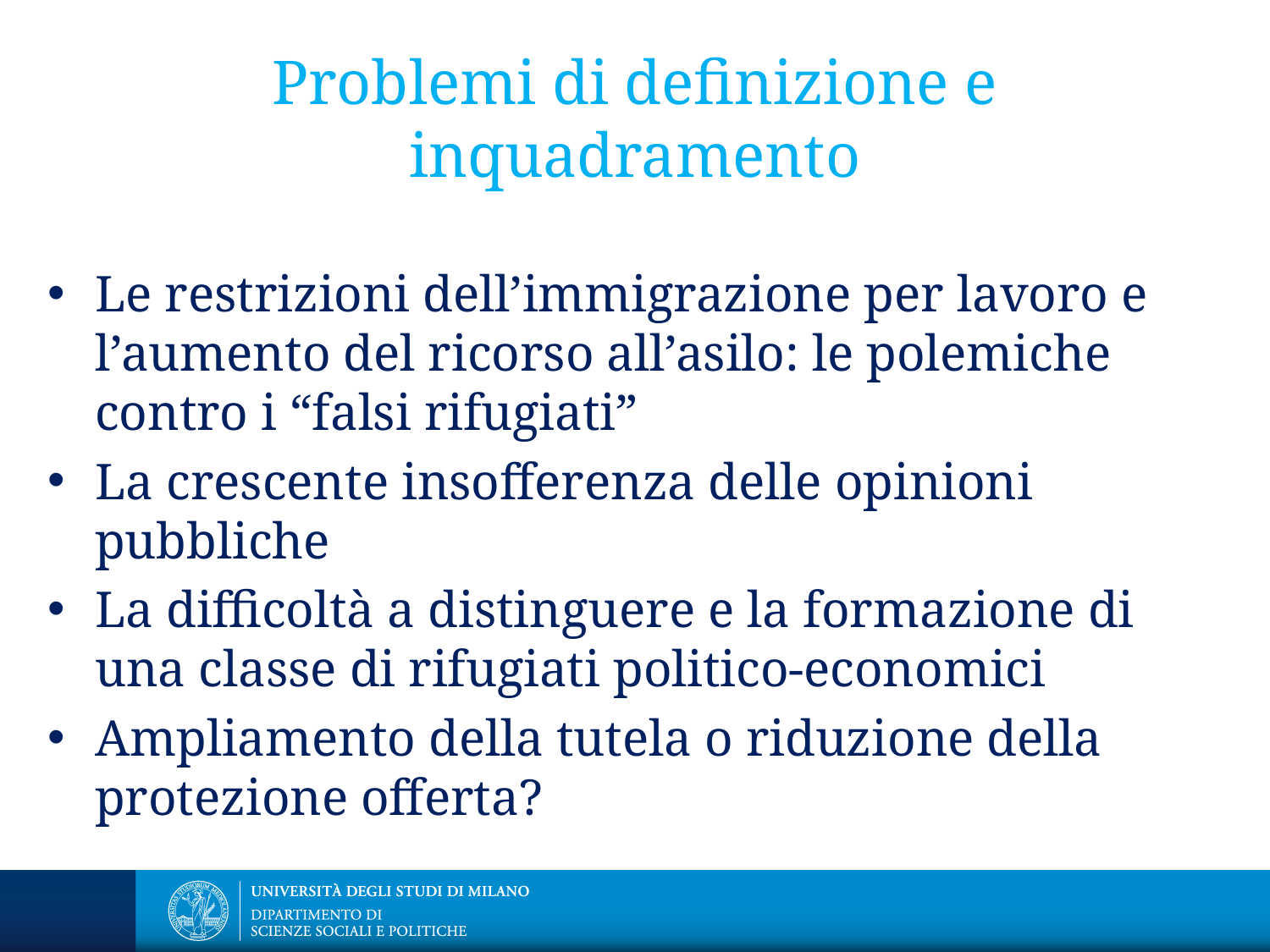

# Problemi di definizione e inquadramento
Le restrizioni dell’immigrazione per lavoro e l’aumento del ricorso all’asilo: le polemiche contro i “falsi rifugiati”
La crescente insofferenza delle opinioni pubbliche
La difficoltà a distinguere e la formazione di una classe di rifugiati politico-economici
Ampliamento della tutela o riduzione della protezione offerta?